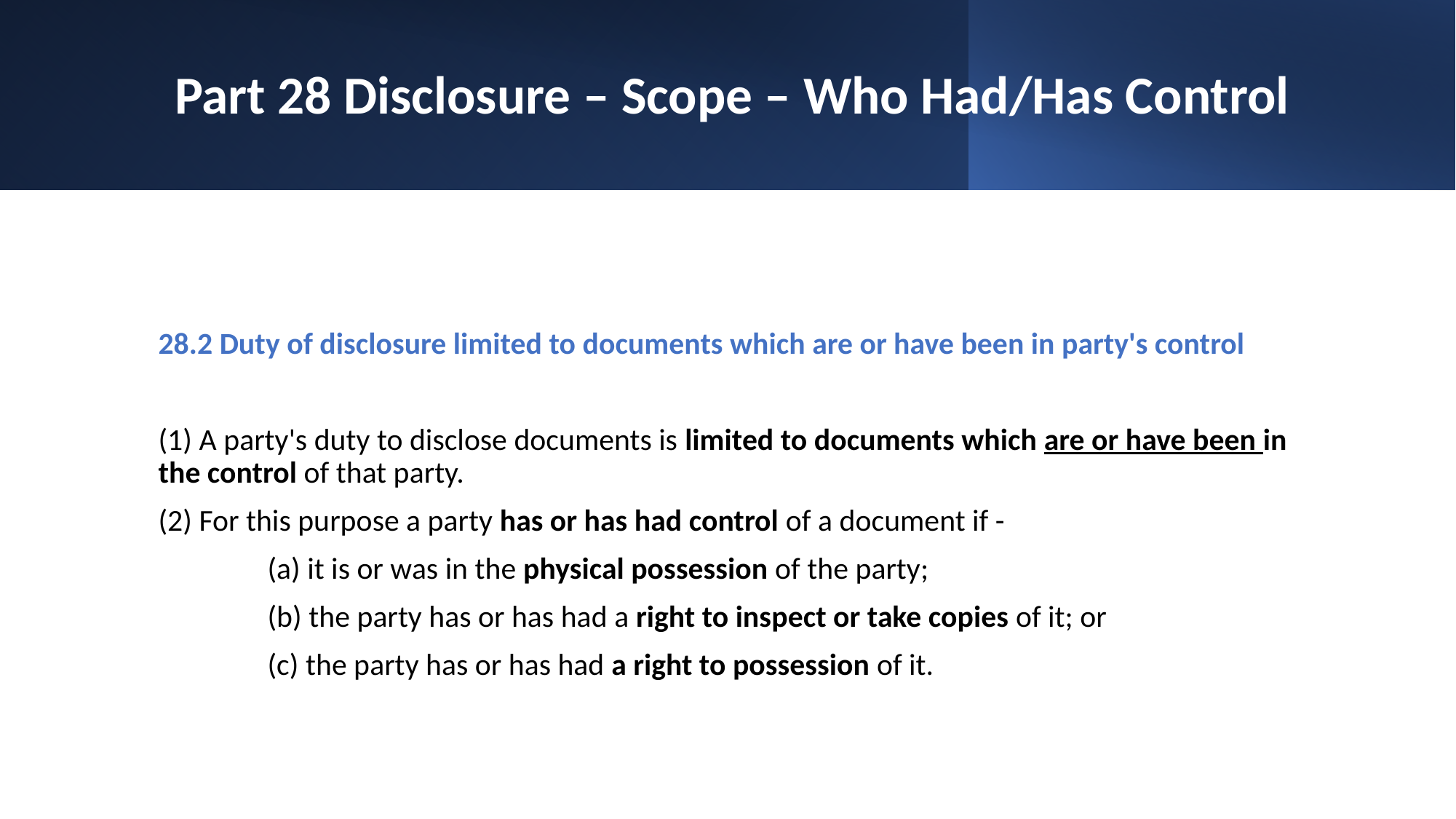

# Part 28 Disclosure – Scope – Who Had/Has Control
28.2 Duty of disclosure limited to documents which are or have been in party's control

(1) A party's duty to disclose documents is limited to documents which are or have been in the control of that party.
(2) For this purpose a party has or has had control of a document if -
	(a) it is or was in the physical possession of the party;
	(b) the party has or has had a right to inspect or take copies of it; or
	(c) the party has or has had a right to possession of it.